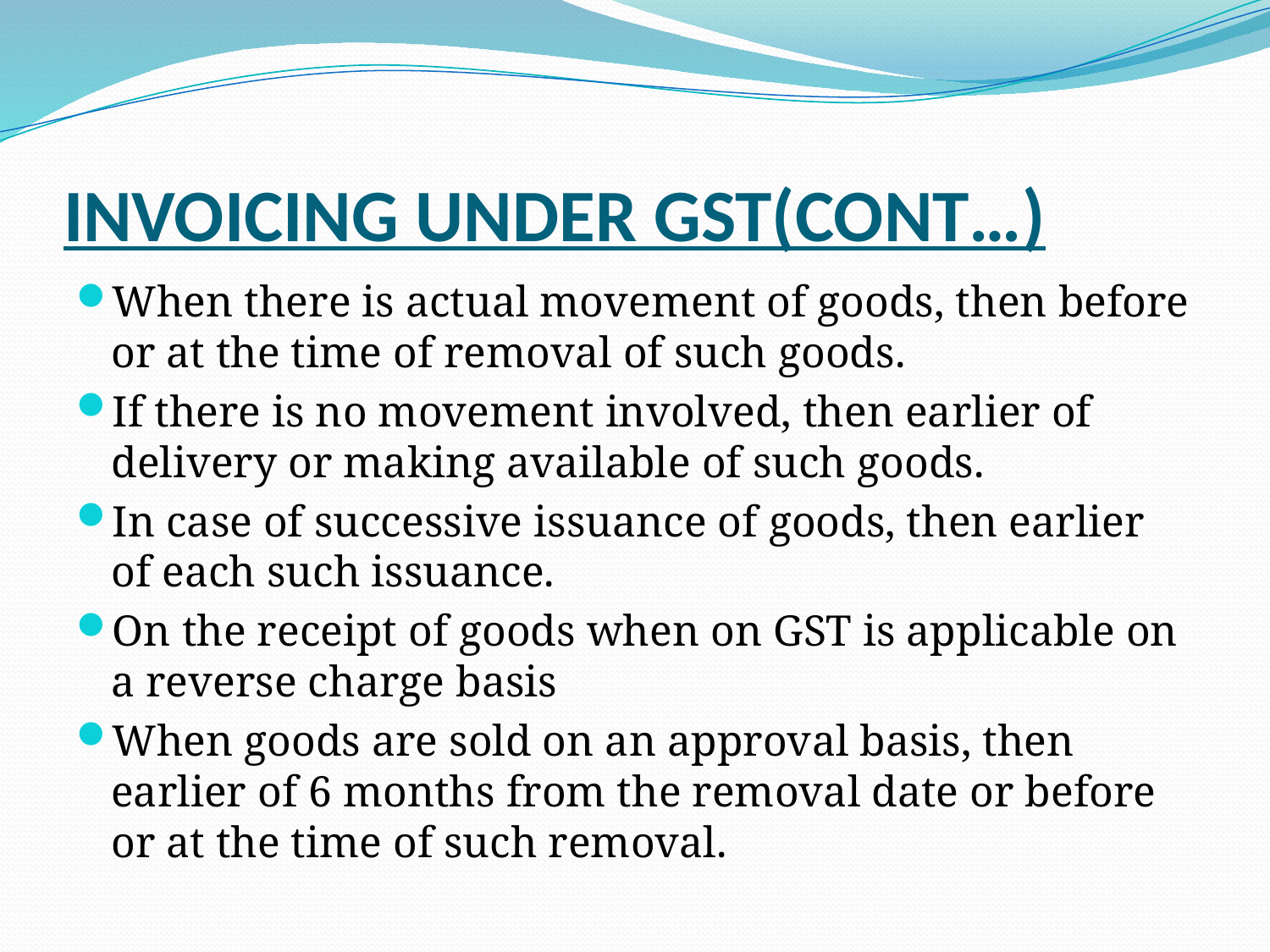

# INVOICING UNDER GST(CONT…)
When there is actual movement of goods, then before or at the time of removal of such goods.
If there is no movement involved, then earlier of delivery or making available of such goods.
In case of successive issuance of goods, then earlier of each such issuance.
On the receipt of goods when on GST is applicable on a reverse charge basis
When goods are sold on an approval basis, then earlier of 6 months from the removal date or before or at the time of such removal.